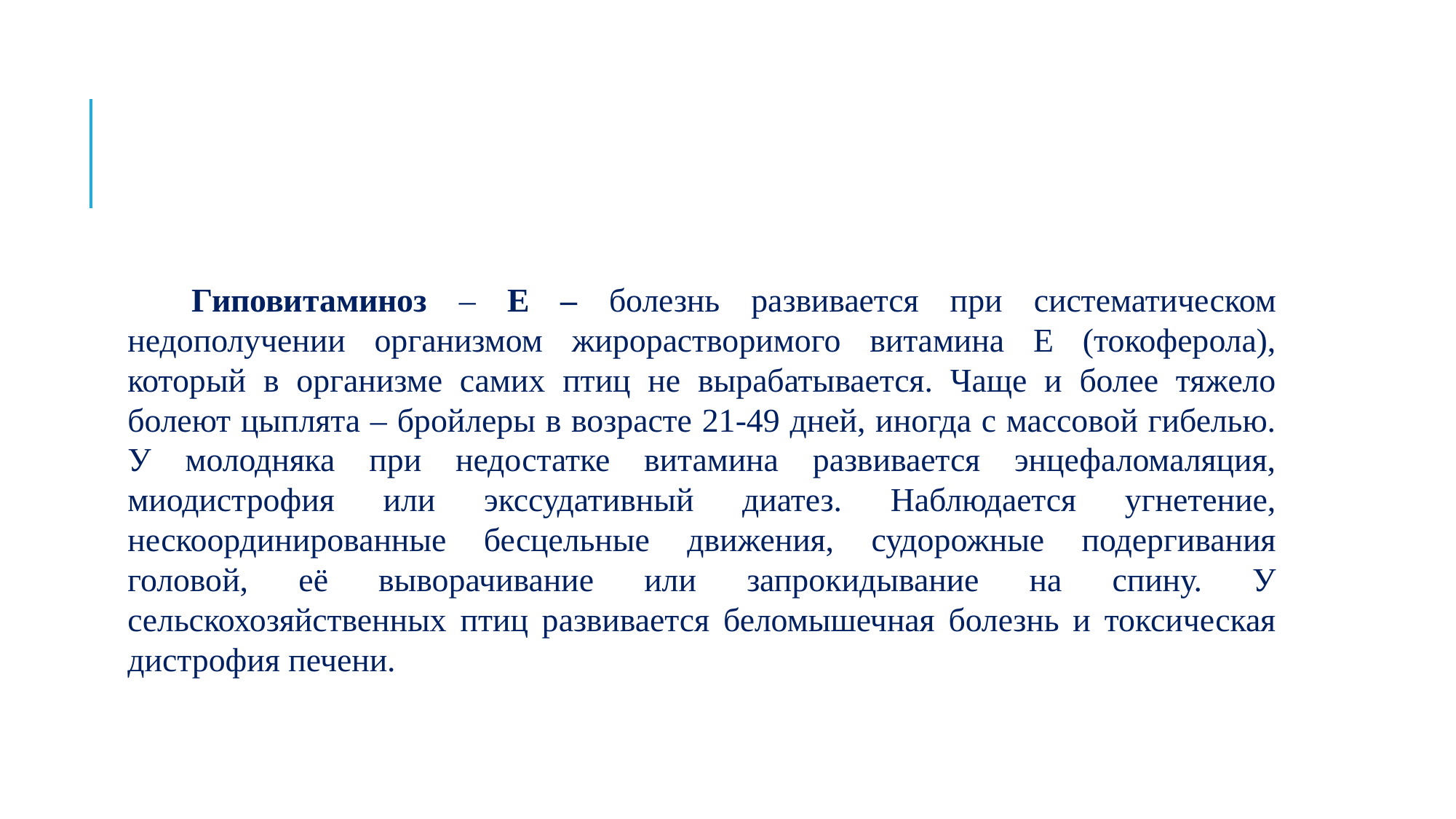

#
Гиповитаминоз – Е – болезнь развивается при систематическом недополучении организмом жирорастворимого витамина Е (токоферола), который в организме самих птиц не вырабатывается. Чаще и более тяжело болеют цыплята – бройлеры в возрасте 21-49 дней, иногда с массовой гибелью. У молодняка при недостатке витамина развивается энцефаломаляция, миодистрофия или экссудативный диатез. Наблюдается угнетение, нескоординированные бесцельные движения, судорожные подергивания головой, её выворачивание или запрокидывание на спину. У сельскохозяйственных птиц развивается беломышечная болезнь и токсическая дистрофия печени.